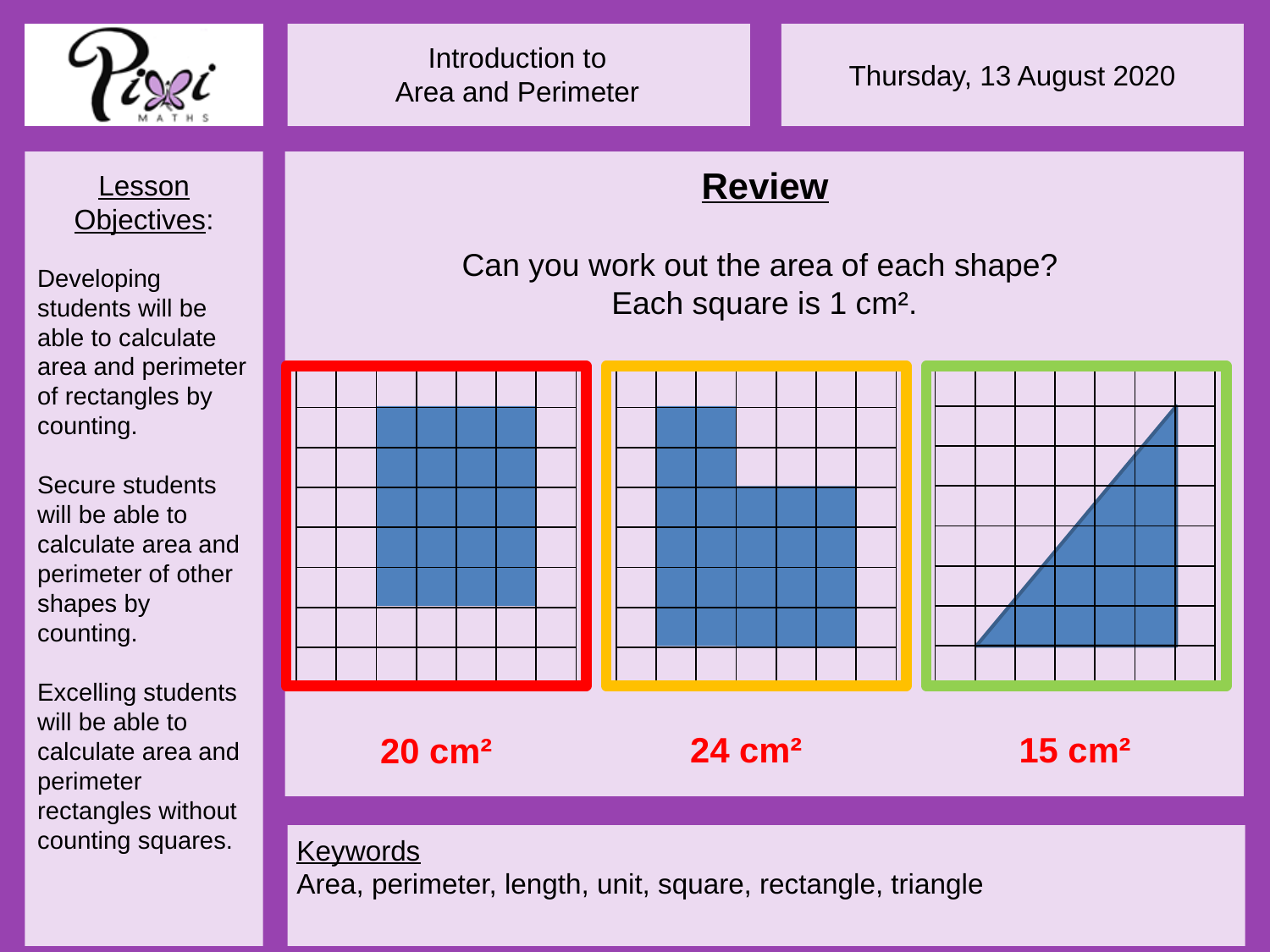

Review

Can you work out the area of each shape?
Each square is 1 cm².

|  |  |  |  |  |  |  |
| --- | --- | --- | --- | --- | --- | --- |
|  |  |  |  |  |  |  |
|  |  |  |  |  |  |  |
|  |  |  |  |  |  |  |
|  |  |  |  |  |  |  |
|  |  |  |  |  |  |  |
|  |  |  |  |  |  |  |
|  |  |  |  |  |  |  |
|  |  |  |  |  |  |  |
| --- | --- | --- | --- | --- | --- | --- |
|  |  |  |  |  |  |  |
|  |  |  |  |  |  |  |
|  |  |  |  |  |  |  |
|  |  |  |  |  |  |  |
|  |  |  |  |  |  |  |
|  |  |  |  |  |  |  |
|  |  |  |  |  |  |  |
|  |  |  |  |  |  |  |
| --- | --- | --- | --- | --- | --- | --- |
|  |  |  |  |  |  |  |
|  |  |  |  |  |  |  |
|  |  |  |  |  |  |  |
|  |  |  |  |  |  |  |
|  |  |  |  |  |  |  |
|  |  |  |  |  |  |  |
|  |  |  |  |  |  |  |

24 cm²
15 cm²
20 cm²